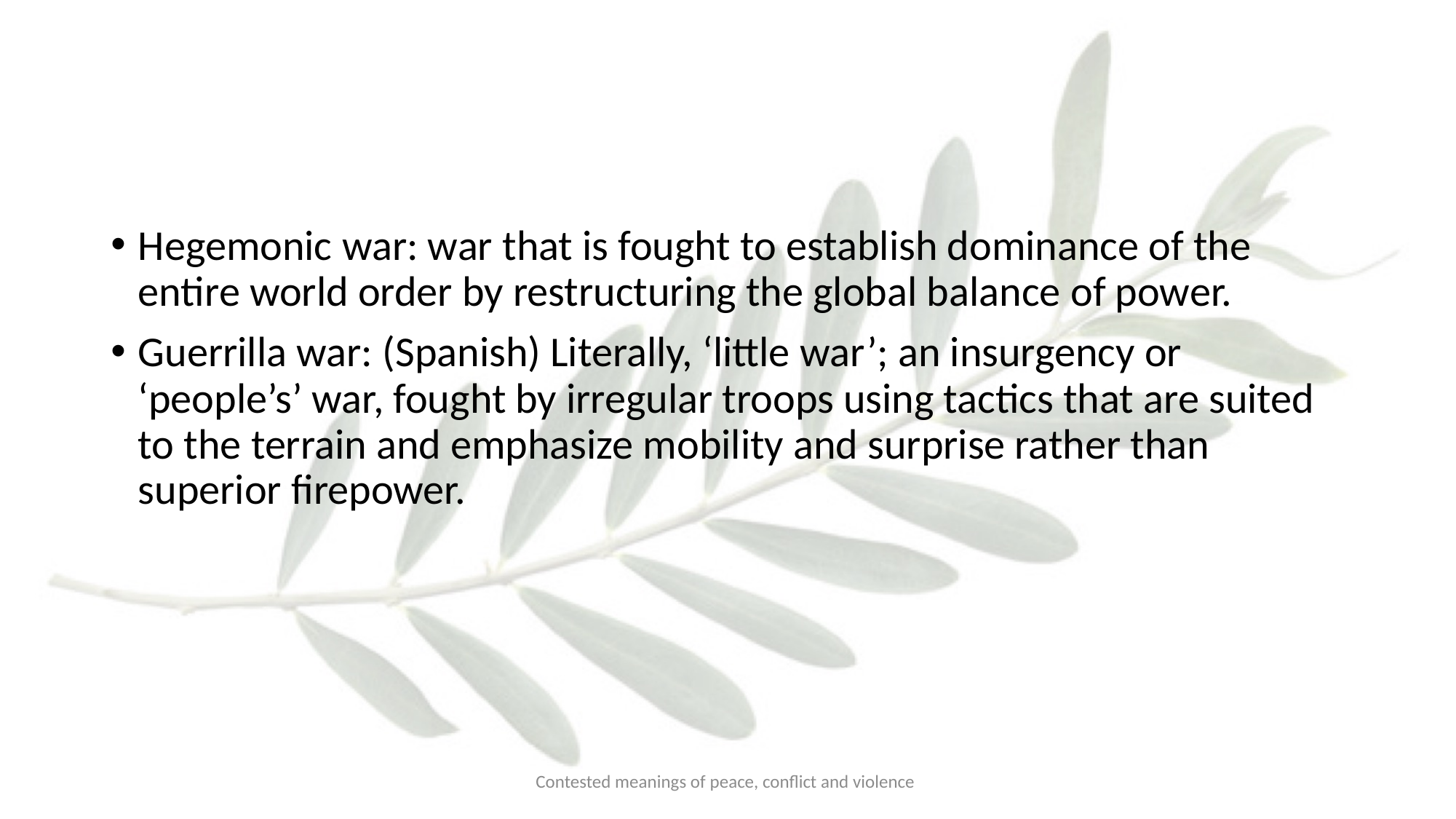

#
Hegemonic war: war that is fought to establish dominance of the entire world order by restructuring the global balance of power.
Guerrilla war: (Spanish) Literally, ‘little war’; an insurgency or ‘people’s’ war, fought by irregular troops using tactics that are suited to the terrain and emphasize mobility and surprise rather than superior firepower.

Contested meanings of peace, conflict and violence